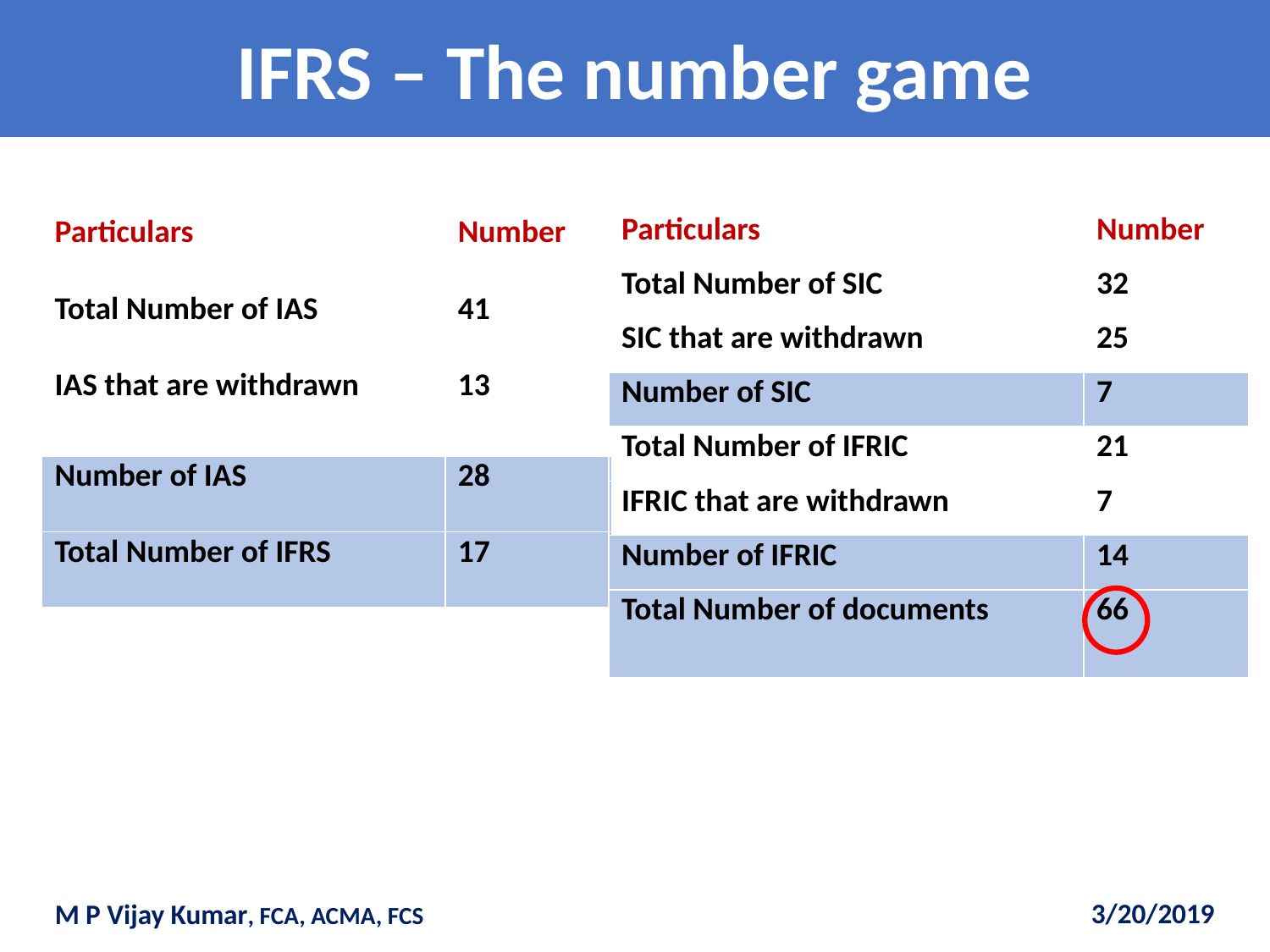

# IFRS – The number game
| Particulars | Number |
| --- | --- |
| Total Number of SIC | 32 |
| SIC that are withdrawn | 25 |
| Number of SIC | 7 |
| Total Number of IFRIC | 21 |
| IFRIC that are withdrawn | 7 |
| Number of IFRIC | 14 |
| Total Number of documents | 66 |
| Particulars | Number |
| --- | --- |
| Total Number of IAS | 41 |
| IAS that are withdrawn | 13 |
| Number of IAS | 28 |
| Total Number of IFRS | 17 |

3/20/2019
M P Vijay Kumar, FCA, ACMA, FCS